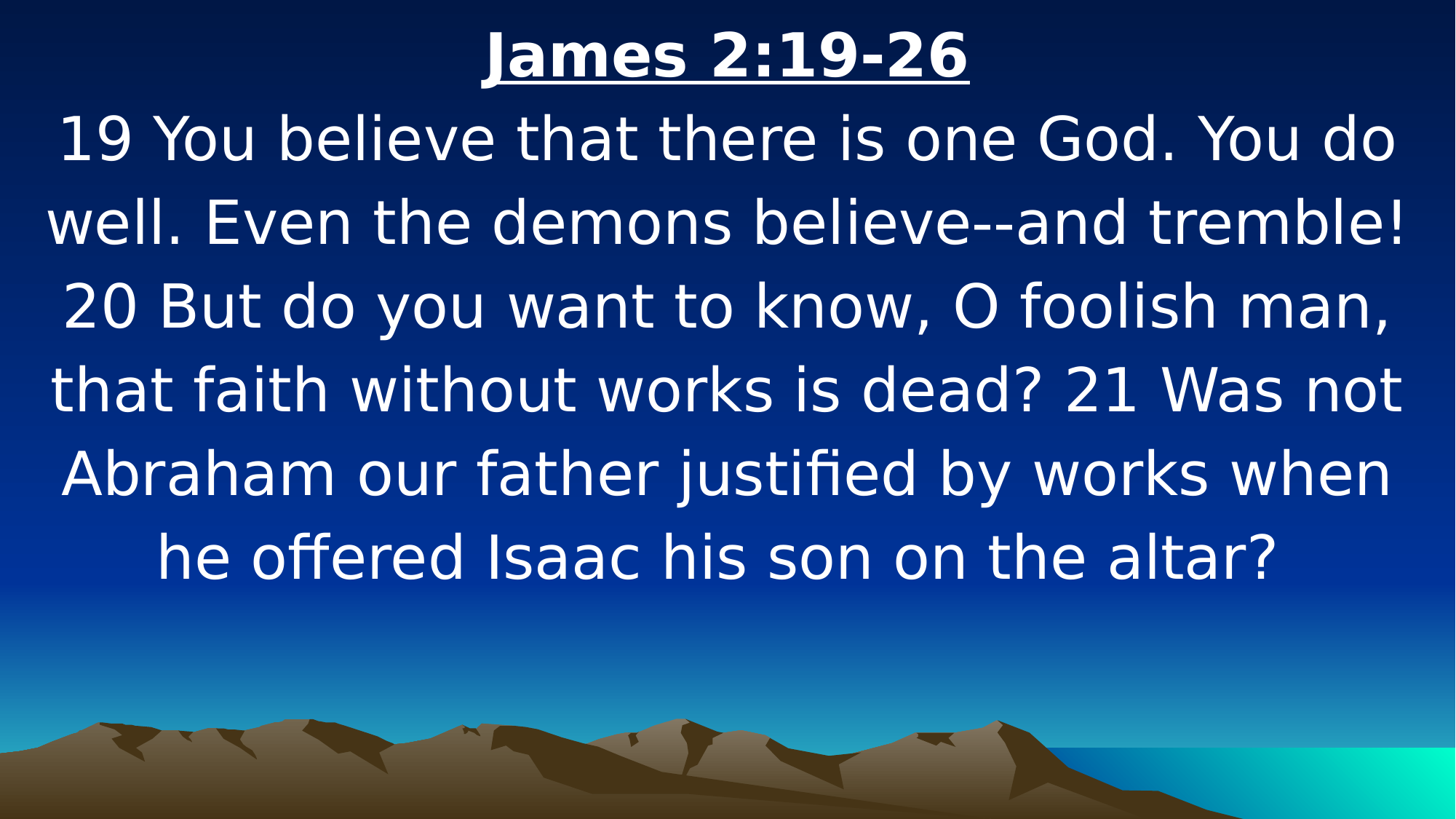

James 2:19-26
19 You believe that there is one God. You do well. Even the demons believe--and tremble! 20 But do you want to know, O foolish man, that faith without works is dead? 21 Was not Abraham our father justified by works when he offered Isaac his son on the altar?